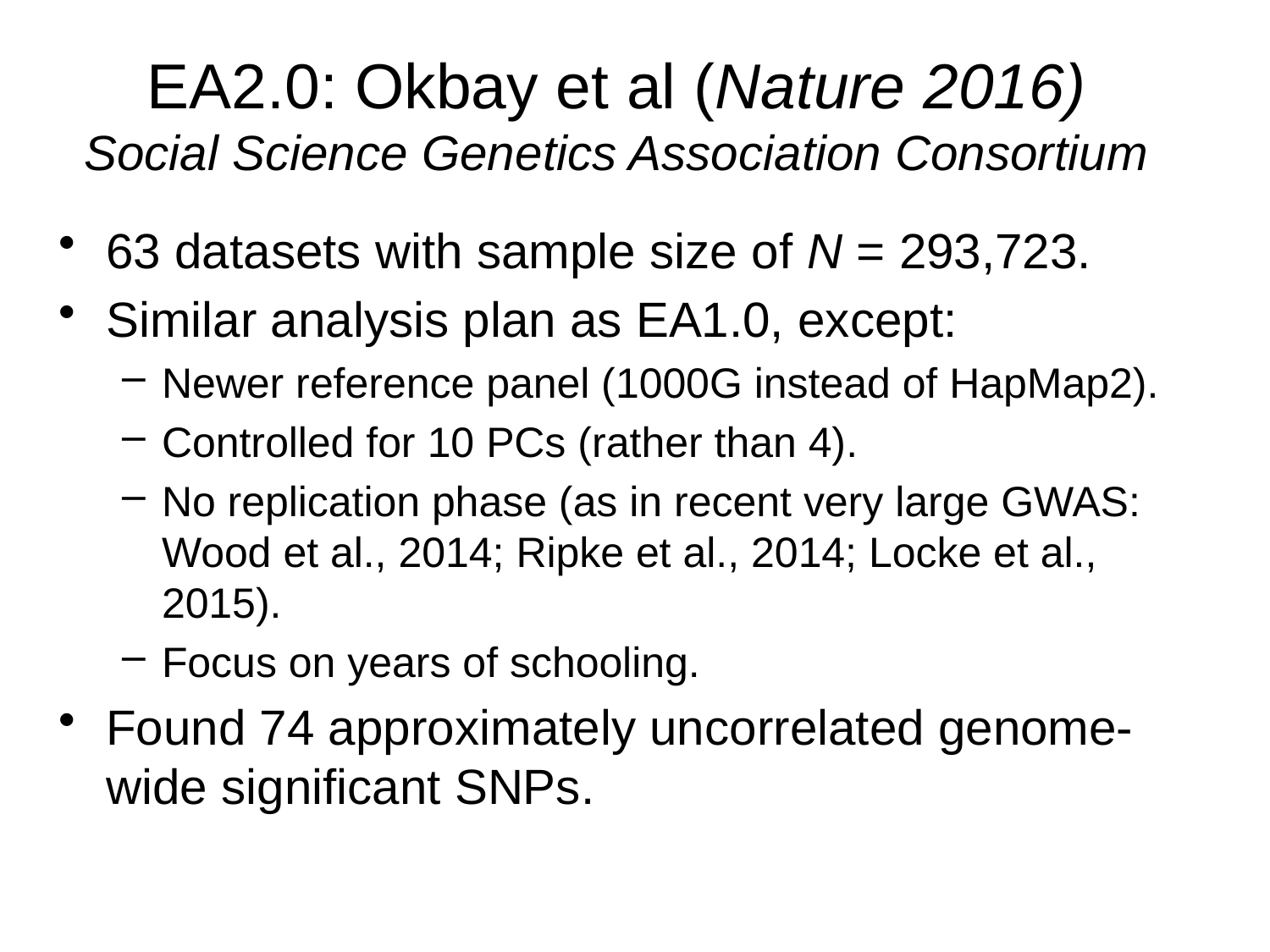

# EA2.0: Okbay et al (Nature 2016) Social Science Genetics Association Consortium
63 datasets with sample size of N = 293,723.
Similar analysis plan as EA1.0, except:
Newer reference panel (1000G instead of HapMap2).
Controlled for 10 PCs (rather than 4).
No replication phase (as in recent very large GWAS: Wood et al., 2014; Ripke et al., 2014; Locke et al., 2015).
Focus on years of schooling.
Found 74 approximately uncorrelated genome-wide significant SNPs.